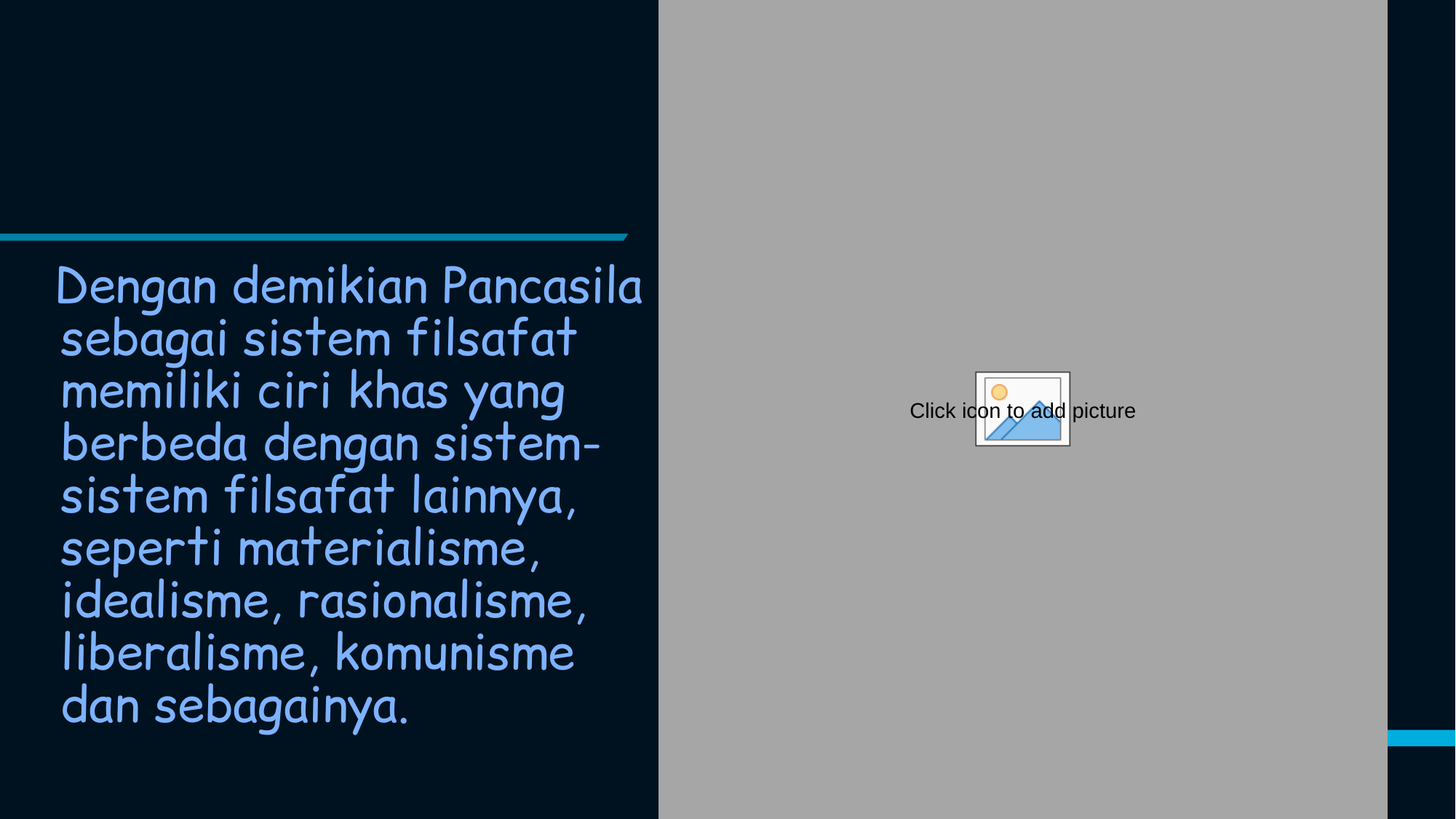

#
 Dengan demikian Pancasila sebagai sistem filsafat memiliki ciri khas yang berbeda dengan sistem-sistem filsafat lainnya, seperti materialisme, idealisme, rasionalisme, liberalisme, komunisme dan sebagainya.

10